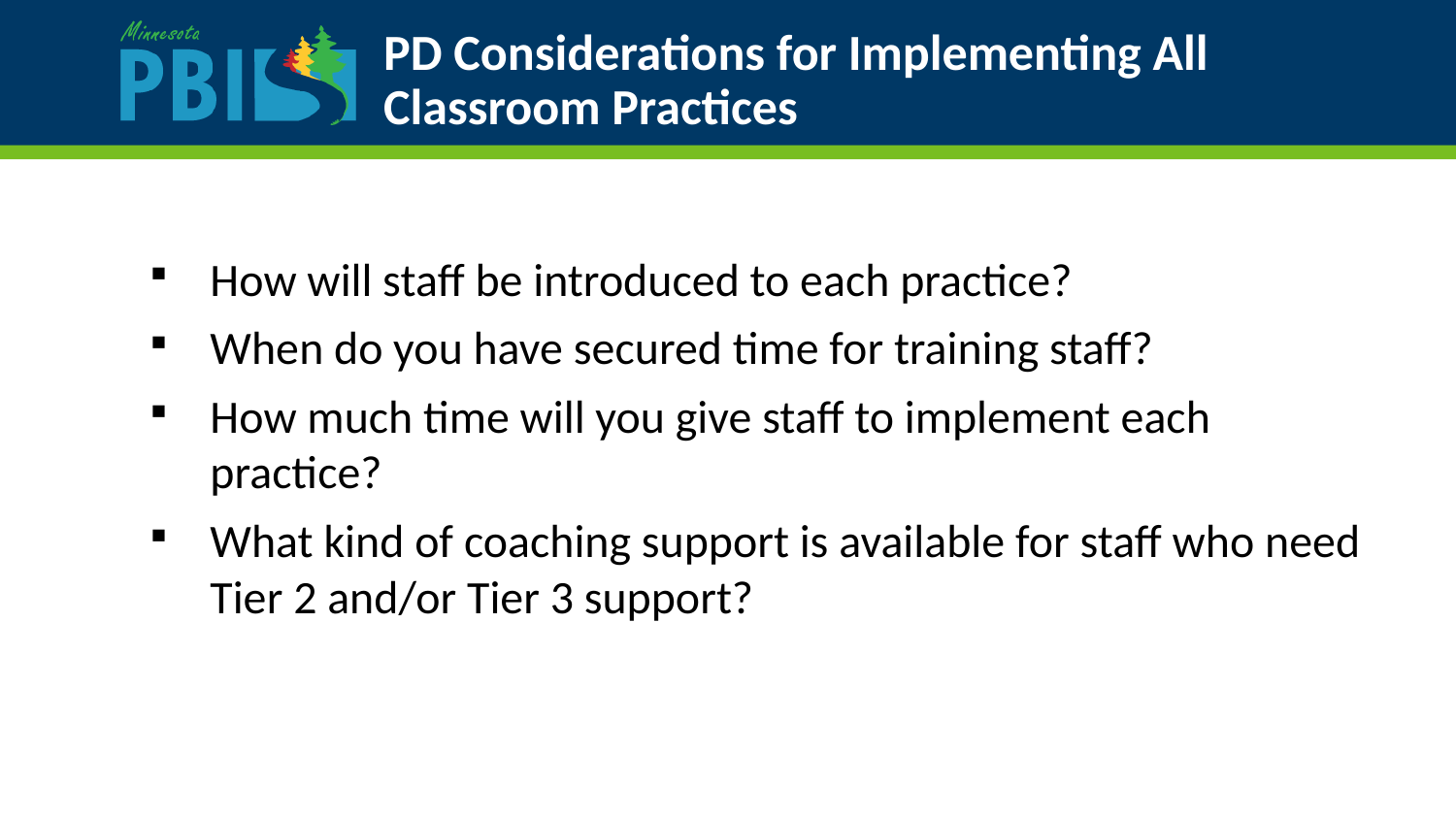

# PD Considerations for Implementing All Classroom Practices

How will staff be introduced to each practice?
When do you have secured time for training staff?
How much time will you give staff to implement each practice?
What kind of coaching support is available for staff who need Tier 2 and/or Tier 3 support?